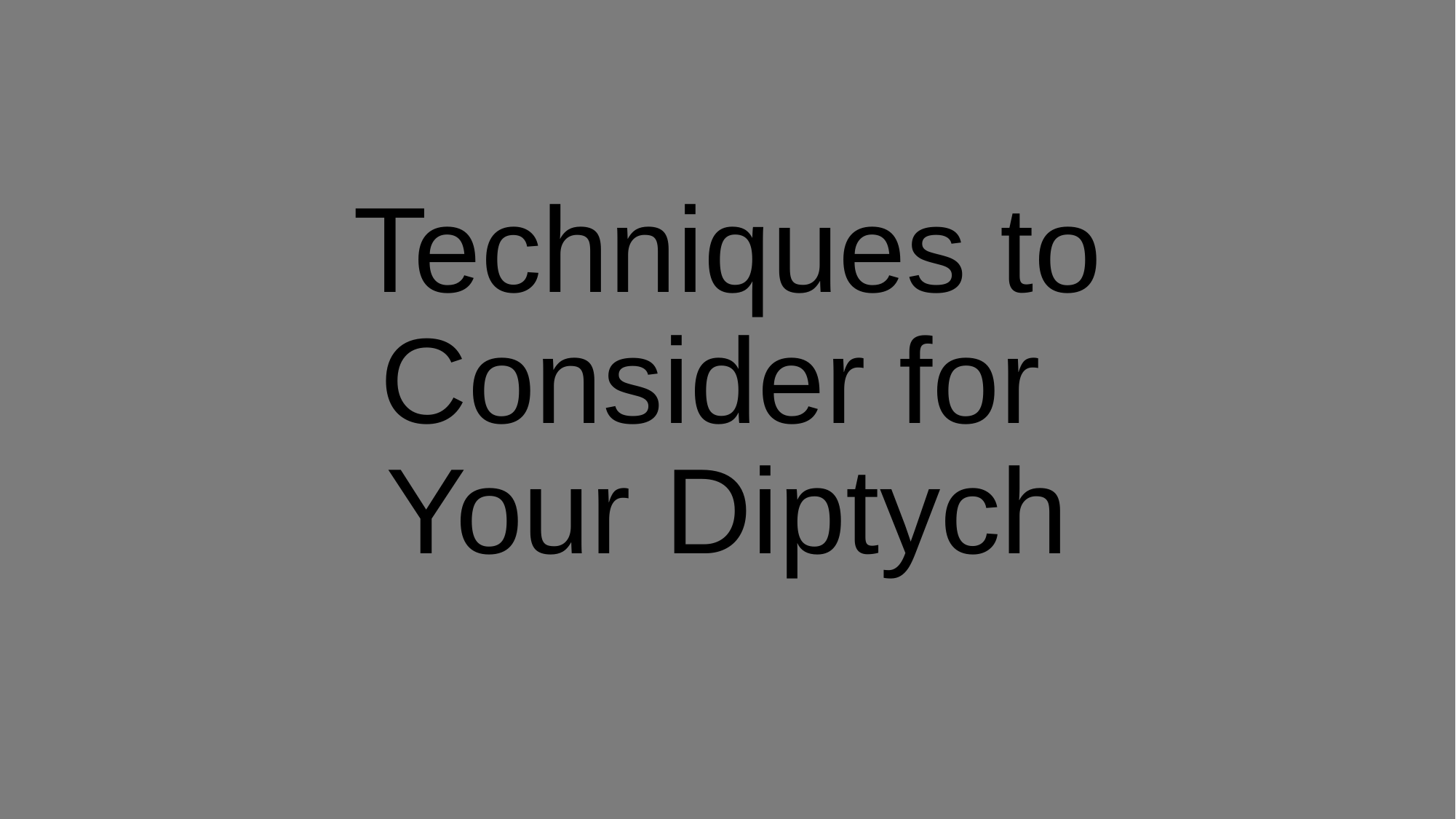

# Techniques to Consider for Your Diptych